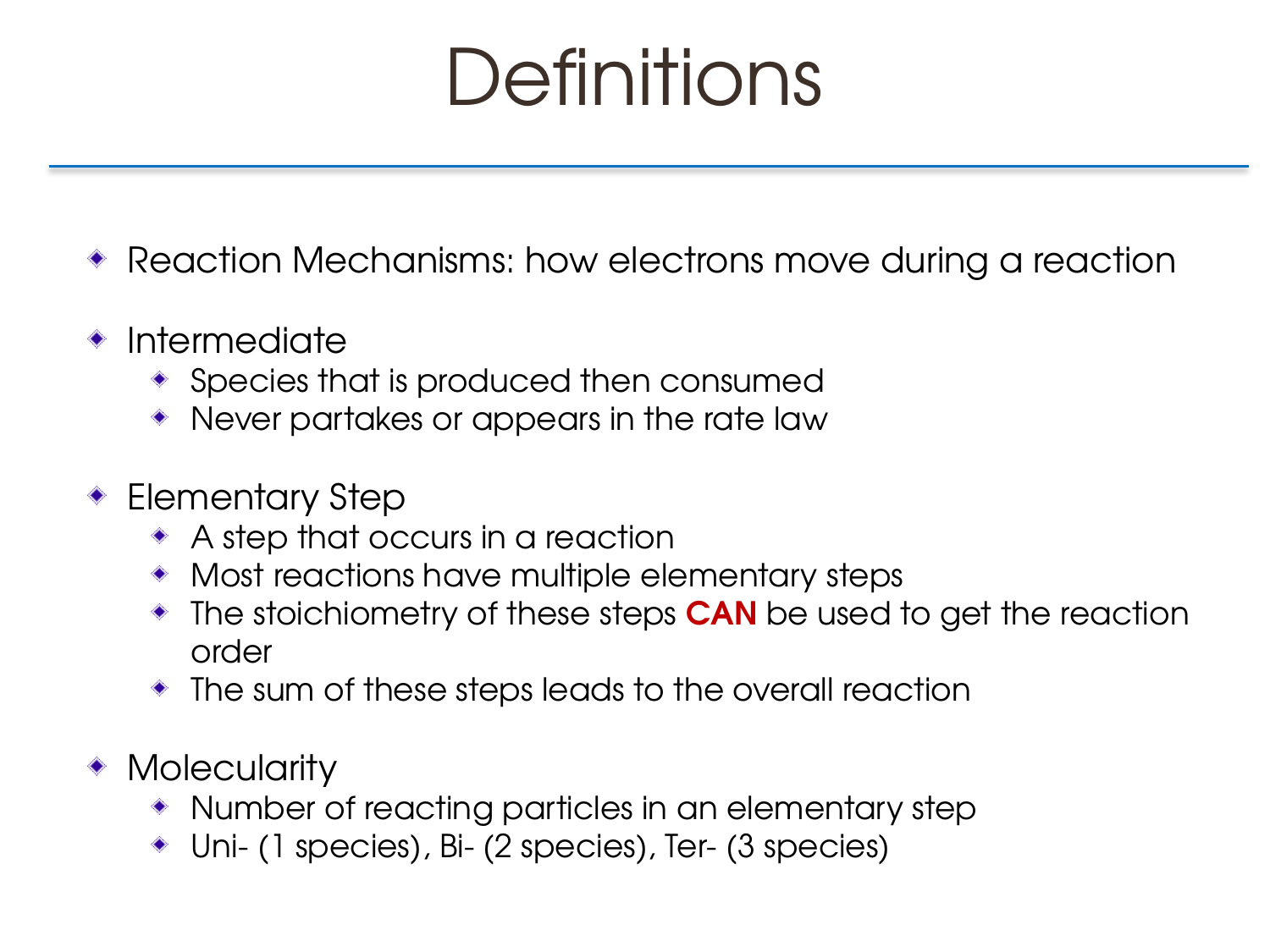

Definitions
Reaction Mechanisms: how electrons move during a reaction

Intermediate
Species that is produced then consumed
Never partakes or appears in the rate law

Elementary Step
A step that occurs in a reaction
Most reactions have multiple elementary steps
The stoichiometry of these steps CAN be used to get the reaction order
The sum of these steps leads to the overall reaction

Molecularity
Number of reacting particles in an elementary step
Uni- (1 species), Bi- (2 species), Ter- (3 species)